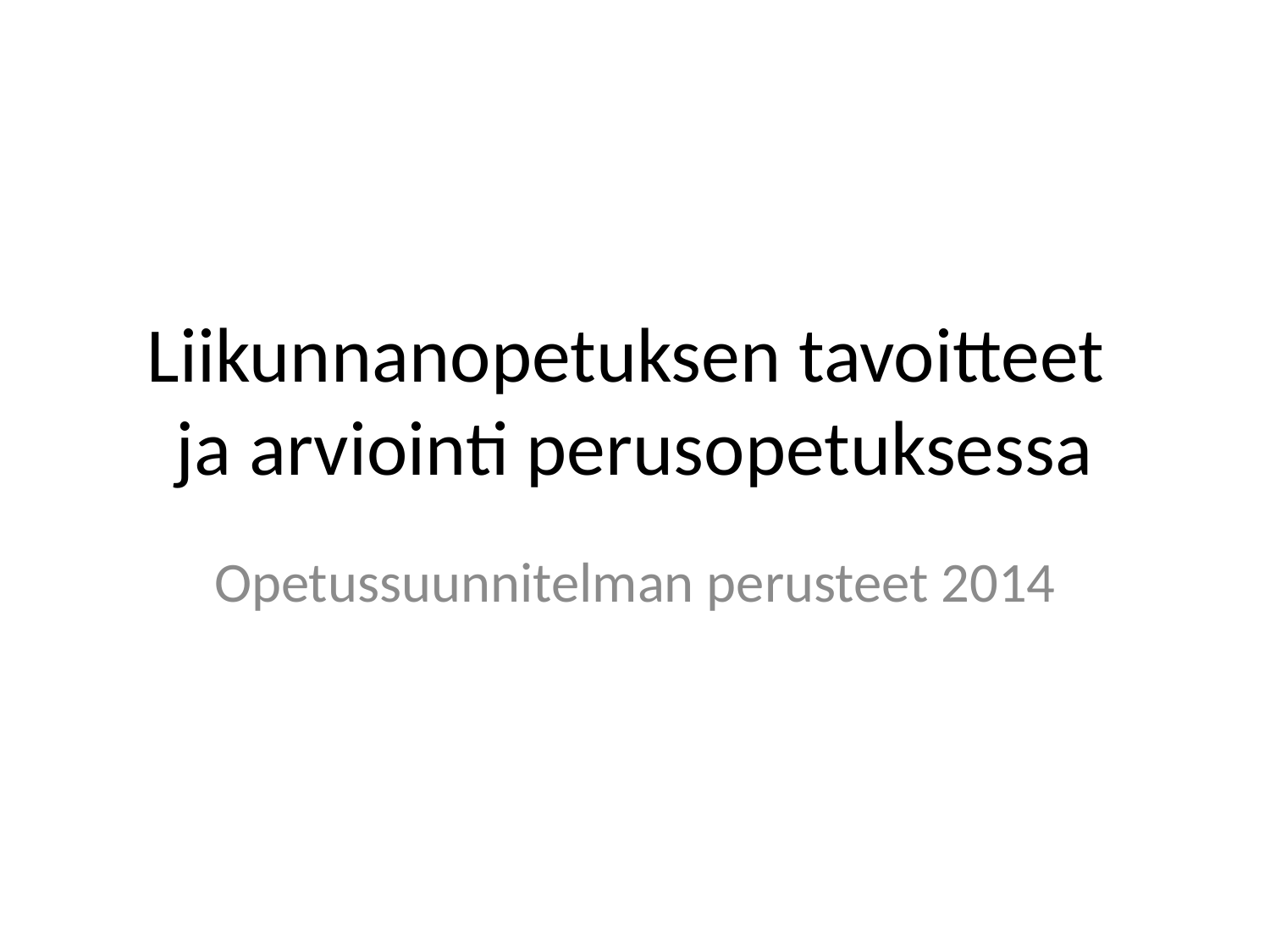

# Liikunnanopetuksen tavoitteet ja arviointi perusopetuksessa
Opetussuunnitelman perusteet 2014